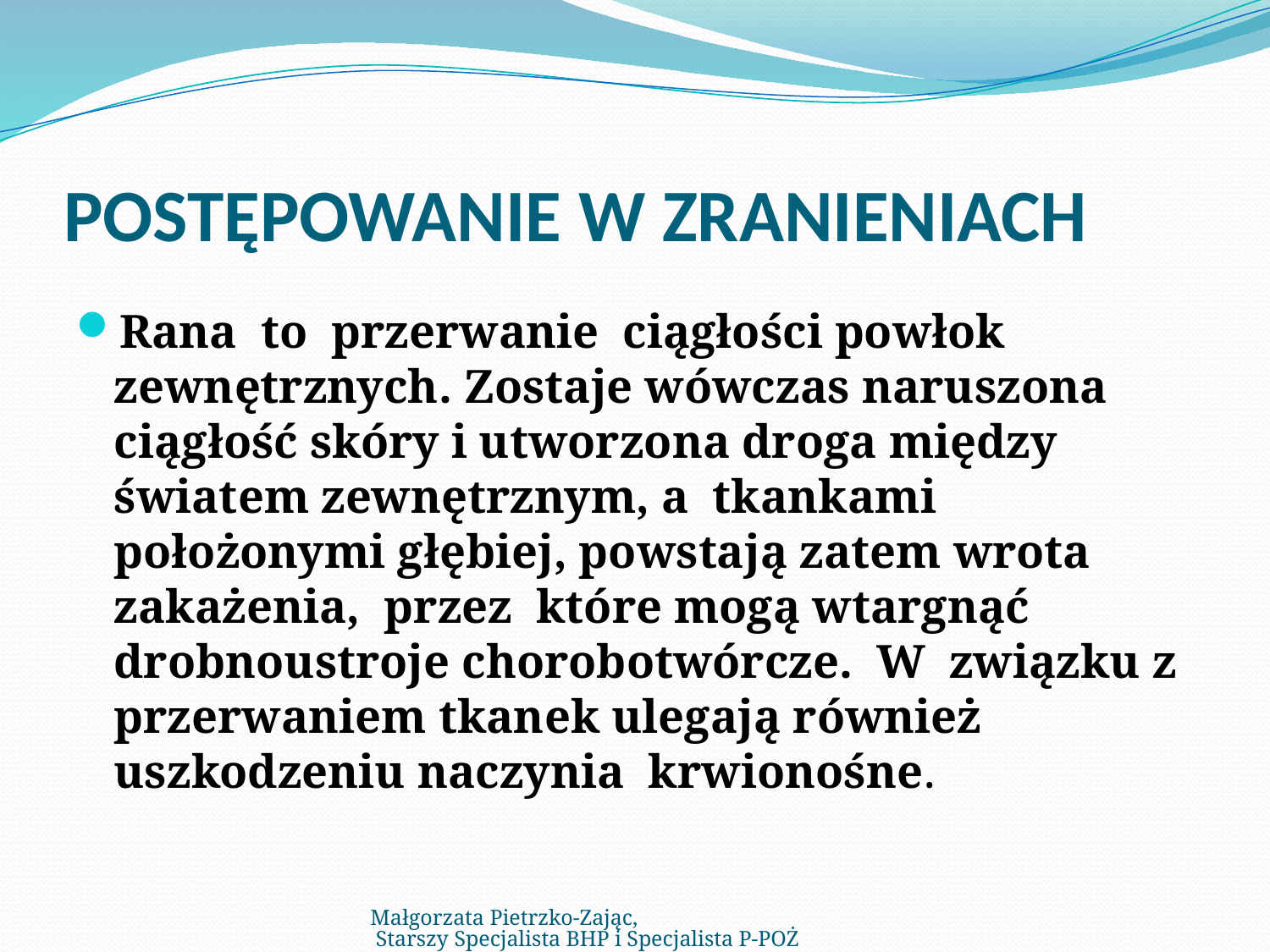

# POSTĘPOWANIE W ZRANIENIACH
Rana  to  przerwanie  ciągłości powłok zewnętrznych. Zostaje wówczas naruszona ciągłość skóry i utworzona droga między światem zewnętrznym, a  tkankami położonymi głębiej, powstają zatem wrota zakażenia,  przez  które mogą wtargnąć drobnoustroje chorobotwórcze.  W  związku z przerwaniem tkanek ulegają również uszkodzeniu naczynia  krwionośne.
Małgorzata Pietrzko-Zając,                                    Starszy Specjalista BHP i Specjalista P-POŻ